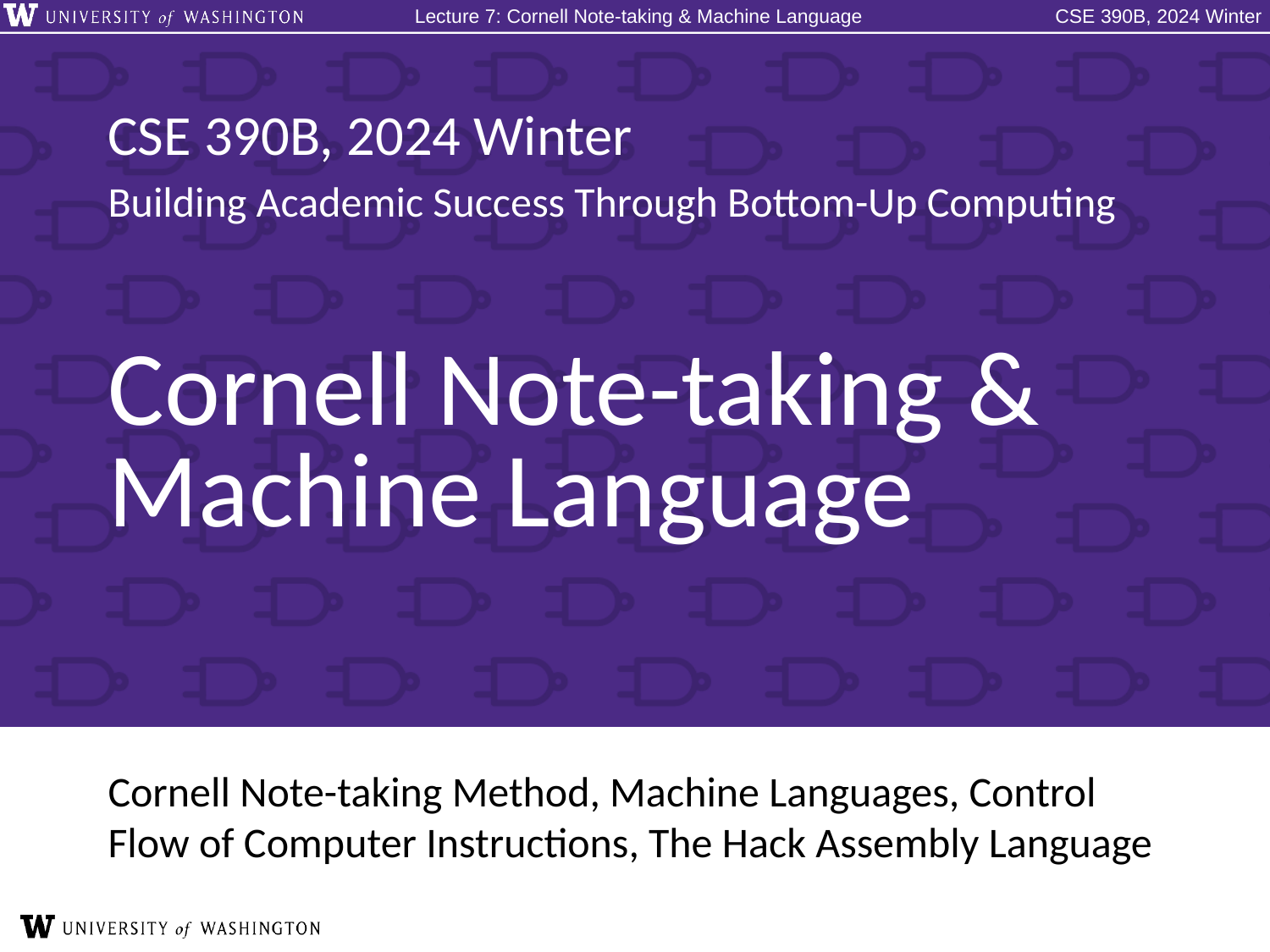

# Cornell Note-taking & Machine Language
Cornell Note-taking Method, Machine Languages, Control Flow of Computer Instructions, The Hack Assembly Language